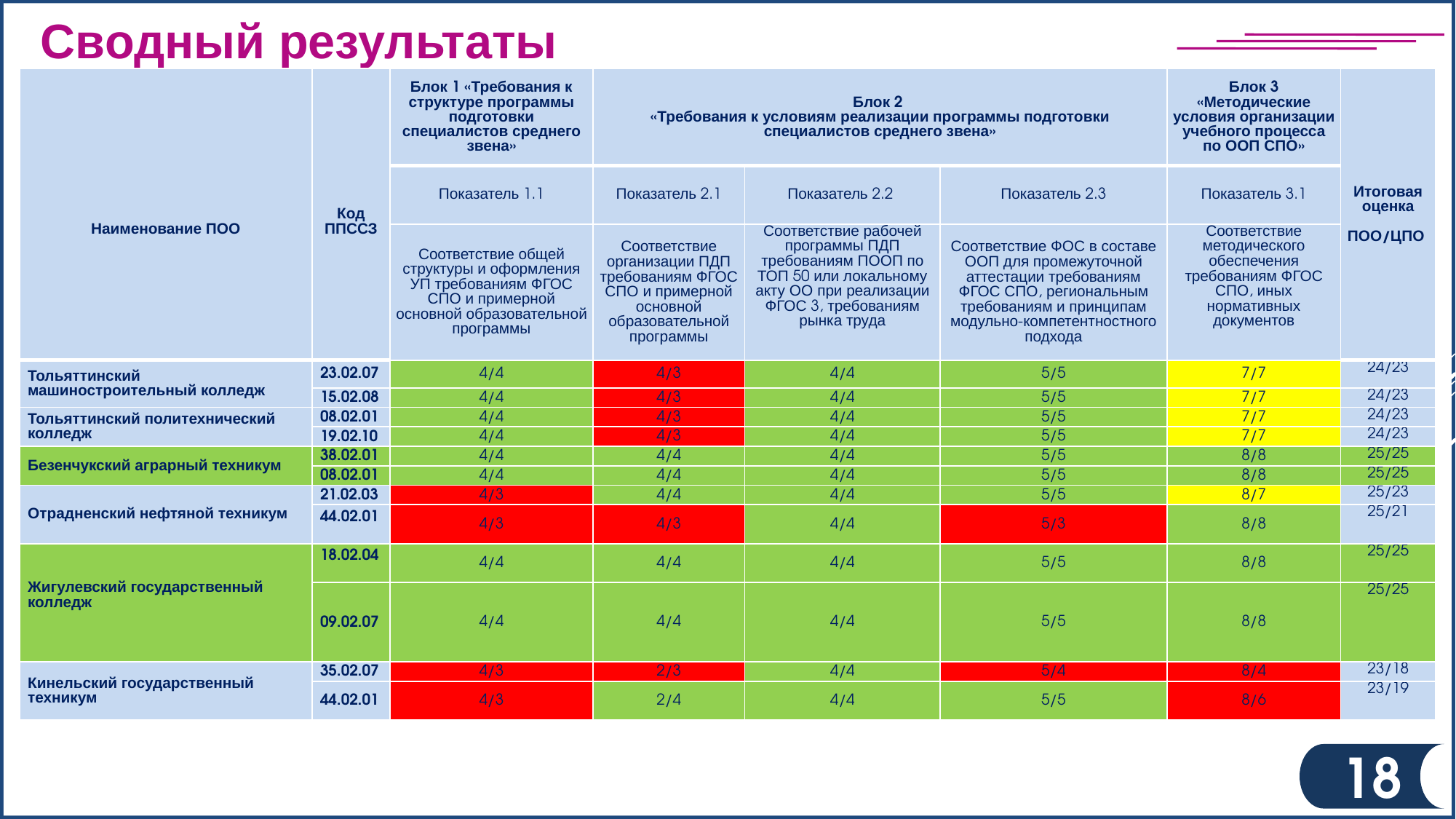

Сводный результаты
| Наименование ПОО | Код ППССЗ | Блок 1 «Требования к структуре программы подготовки специалистов среднего звена» | Блок 2 «Требования к условиям реализации программы подготовки специалистов среднего звена» |  |  | Блок 3 «Методические условия организации учебного процесса по ООП СПО» | Итоговая оценка ПОО/ЦПО |
| --- | --- | --- | --- | --- | --- | --- | --- |
|  |  | Показатель 1.1 | Показатель 2.1 | Показатель 2.2 | Показатель 2.3 | Показатель 3.1 |  |
|  |  | Соответствие общей структуры и оформления УП требованиям ФГОС СПО и примерной основной образовательной программы | Соответствие организации ПДП требованиям ФГОС СПО и примерной основной образовательной программы | Соответствие рабочей программы ПДП требованиям ПООП по ТОП 50 или локальному акту ОО при реализации ФГОС 3, требованиям рынка труда | Соответствие ФОС в составе ООП для промежуточной аттестации требованиям ФГОС СПО, региональным требованиям и принципам модульно-компетентностного подхода | Соответствие методического обеспечения требованиям ФГОС СПО, иных нормативных документов |  |
| Тольяттинский машиностроительный колледж | 23.02.07 | 4/4 | 4/3 | 4/4 | 5/5 | 7/7 | 24/23 |
|  | 15.02.08 | 4/4 | 4/3 | 4/4 | 5/5 | 7/7 | 24/23 |
| Тольяттинский политехнический колледж | 08.02.01 | 4/4 | 4/3 | 4/4 | 5/5 | 7/7 | 24/23 |
|  | 19.02.10 | 4/4 | 4/3 | 4/4 | 5/5 | 7/7 | 24/23 |
| Безенчукский аграрный техникум | 38.02.01 | 4/4 | 4/4 | 4/4 | 5/5 | 8/8 | 25/25 |
|  | 08.02.01 | 4/4 | 4/4 | 4/4 | 5/5 | 8/8 | 25/25 |
| Отрадненский нефтяной техникум | 21.02.03 | 4/3 | 4/4 | 4/4 | 5/5 | 8/7 | 25/23 |
|  | 44.02.01 | 4/3 | 4/3 | 4/4 | 5/3 | 8/8 | 25/21 |
| Жигулевский государственный колледж | 18.02.04 | 4/4 | 4/4 | 4/4 | 5/5 | 8/8 | 25/25 |
|  | 09.02.07 | 4/4 | 4/4 | 4/4 | 5/5 | 8/8 | 25/25 |
| Кинельский государственный техникум | 35.02.07 | 4/3 | 2/3 | 4/4 | 5/4 | 8/4 | 23/18 |
|  | 44.02.01 | 4/3 | 2/4 | 4/4 | 5/5 | 8/6 | 23/19 |
18